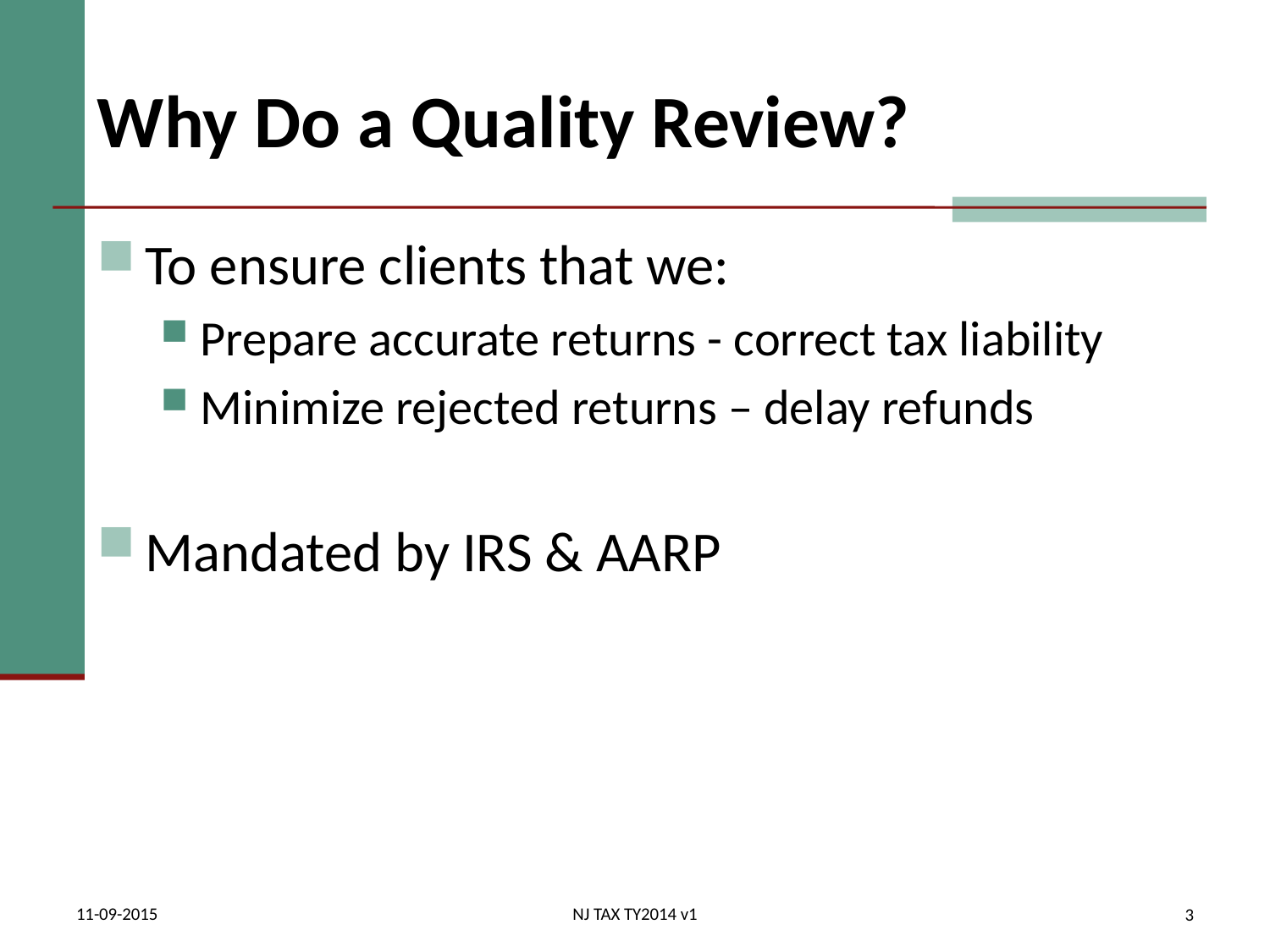

# Why Do a Quality Review?
To ensure clients that we:
Prepare accurate returns - correct tax liability
Minimize rejected returns – delay refunds

Mandated by IRS & AARP
11-09-2015
NJ TAX TY2014 v1
3